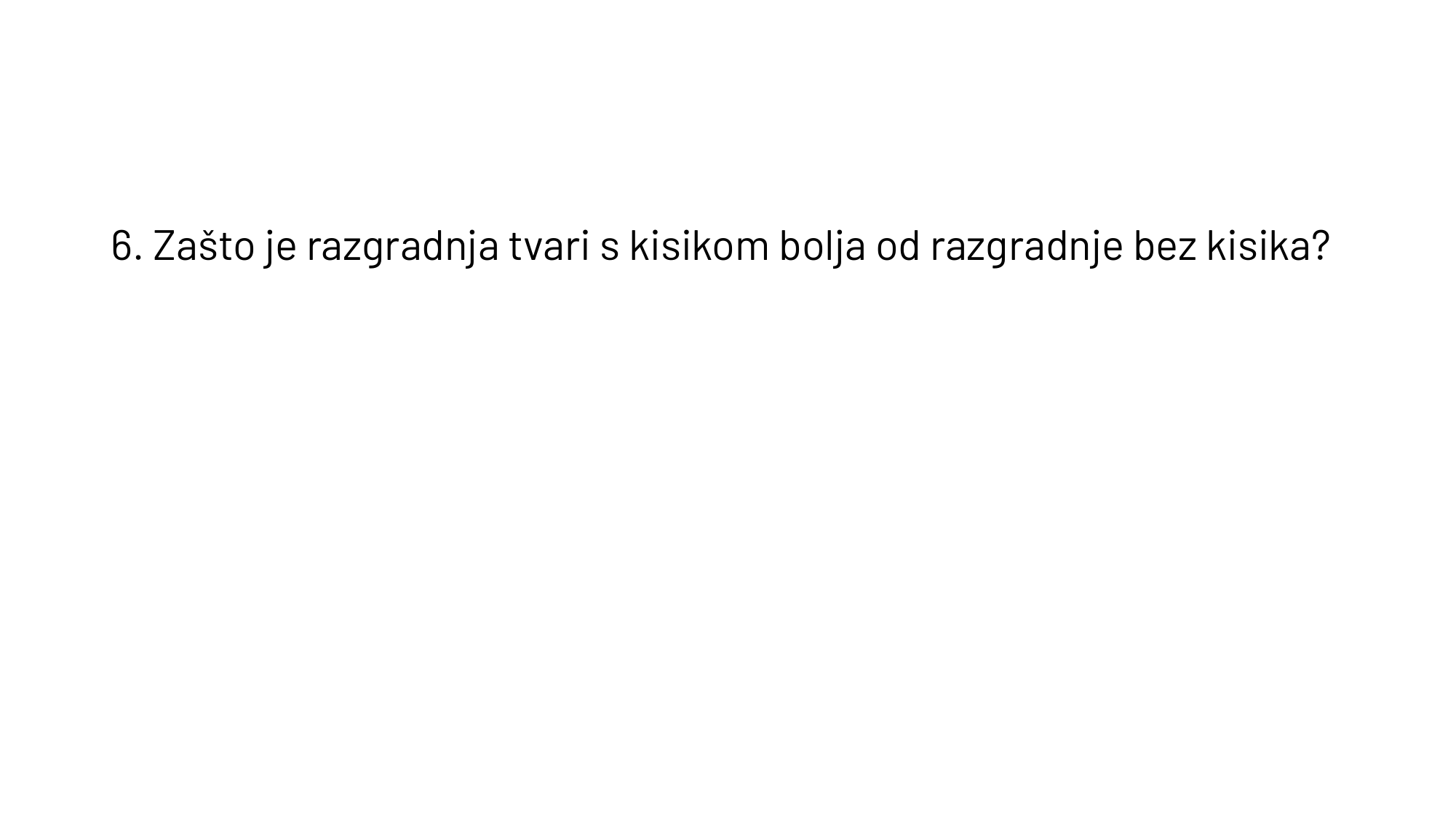

#
6. Zašto je razgradnja tvari s kisikom bolja od razgradnje bez kisika?